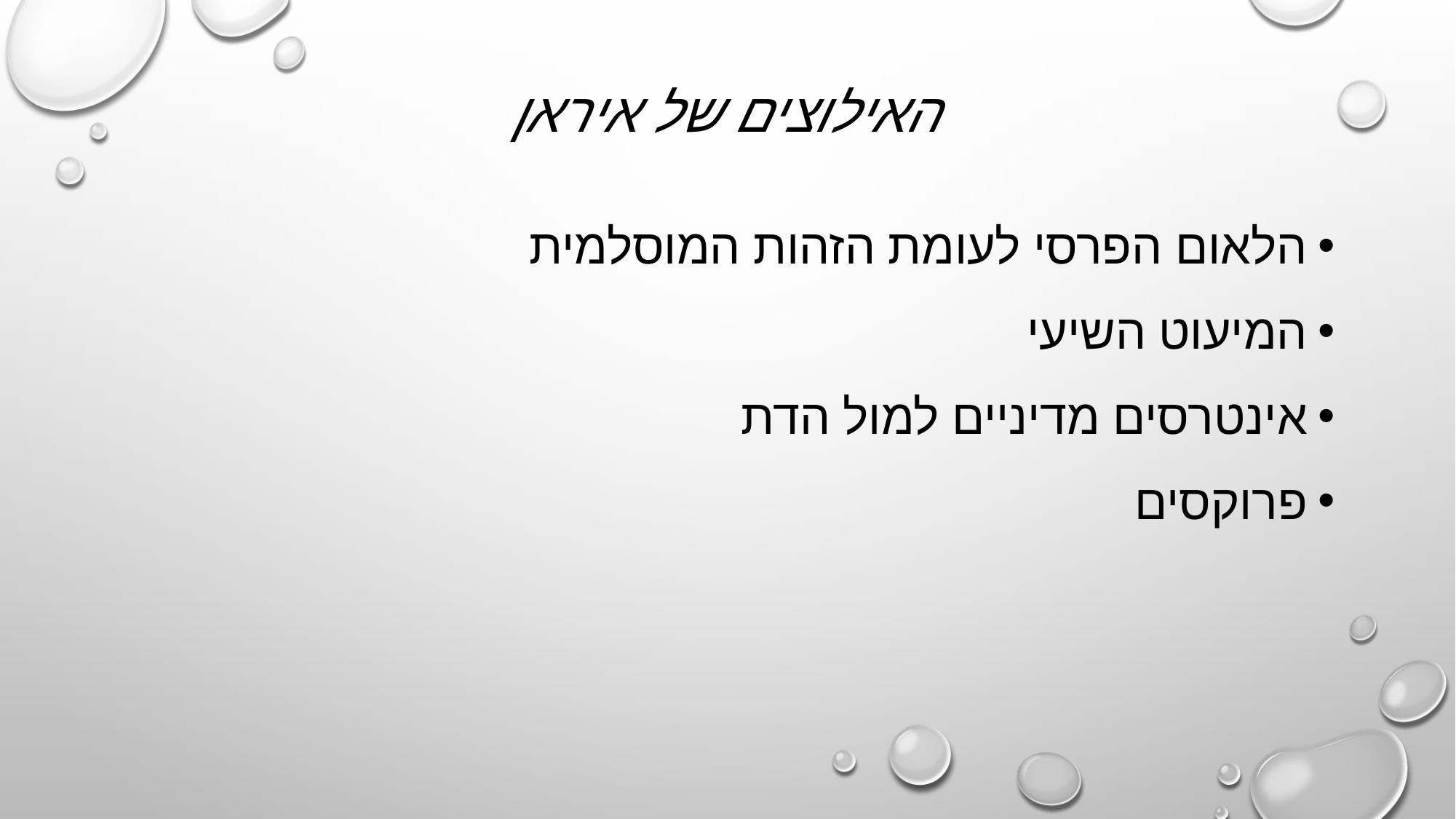

# האילוצים של איראן
הלאום הפרסי לעומת הזהות המוסלמית
המיעוט השיעי
אינטרסים מדיניים למול הדת
פרוקסים